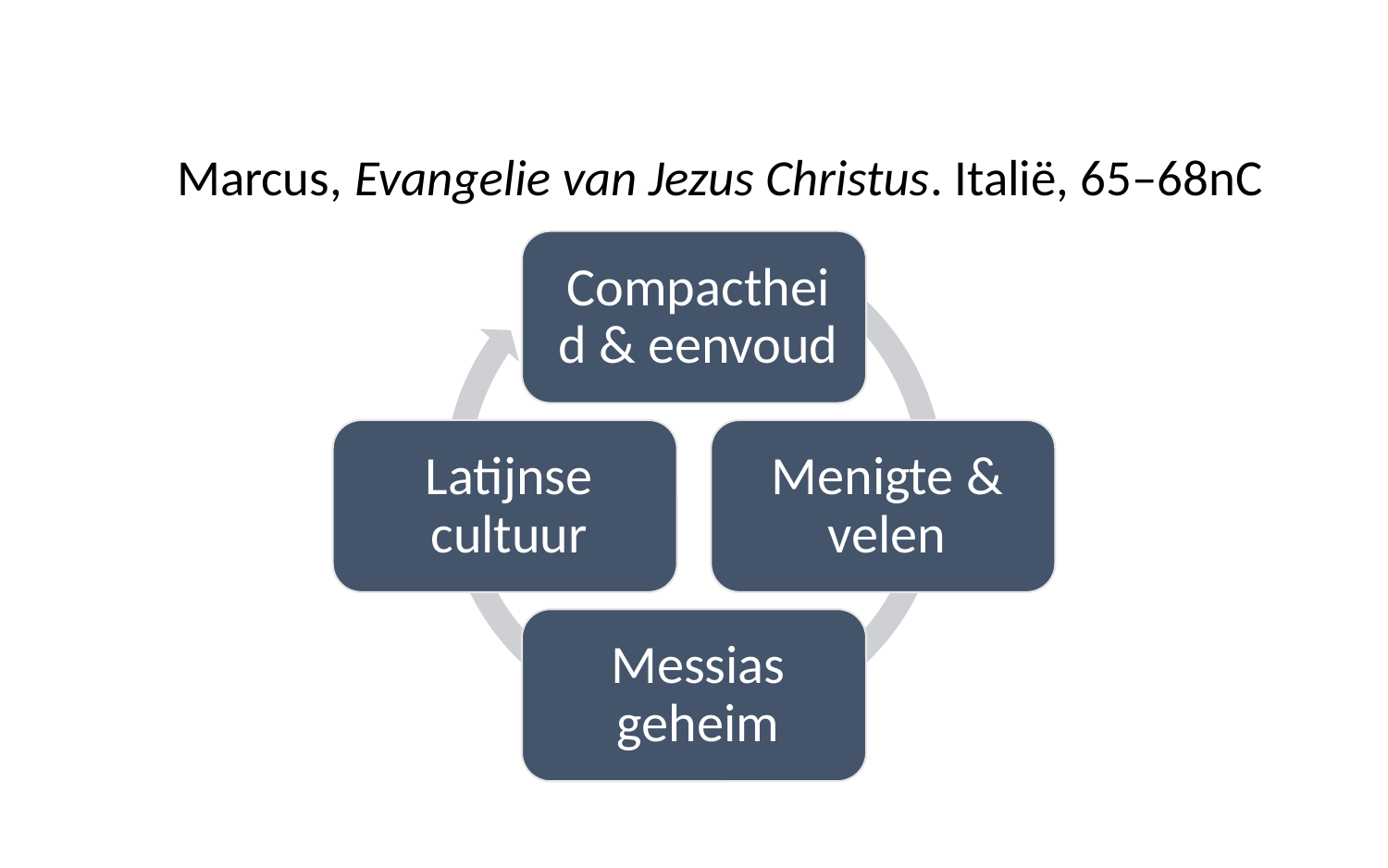

# Marcus, Evangelie van Jezus Christus. Italië, 65–68nC
Compactheid & eenvoud
Menigte & velen
Messias geheim
Latijnse cultuur